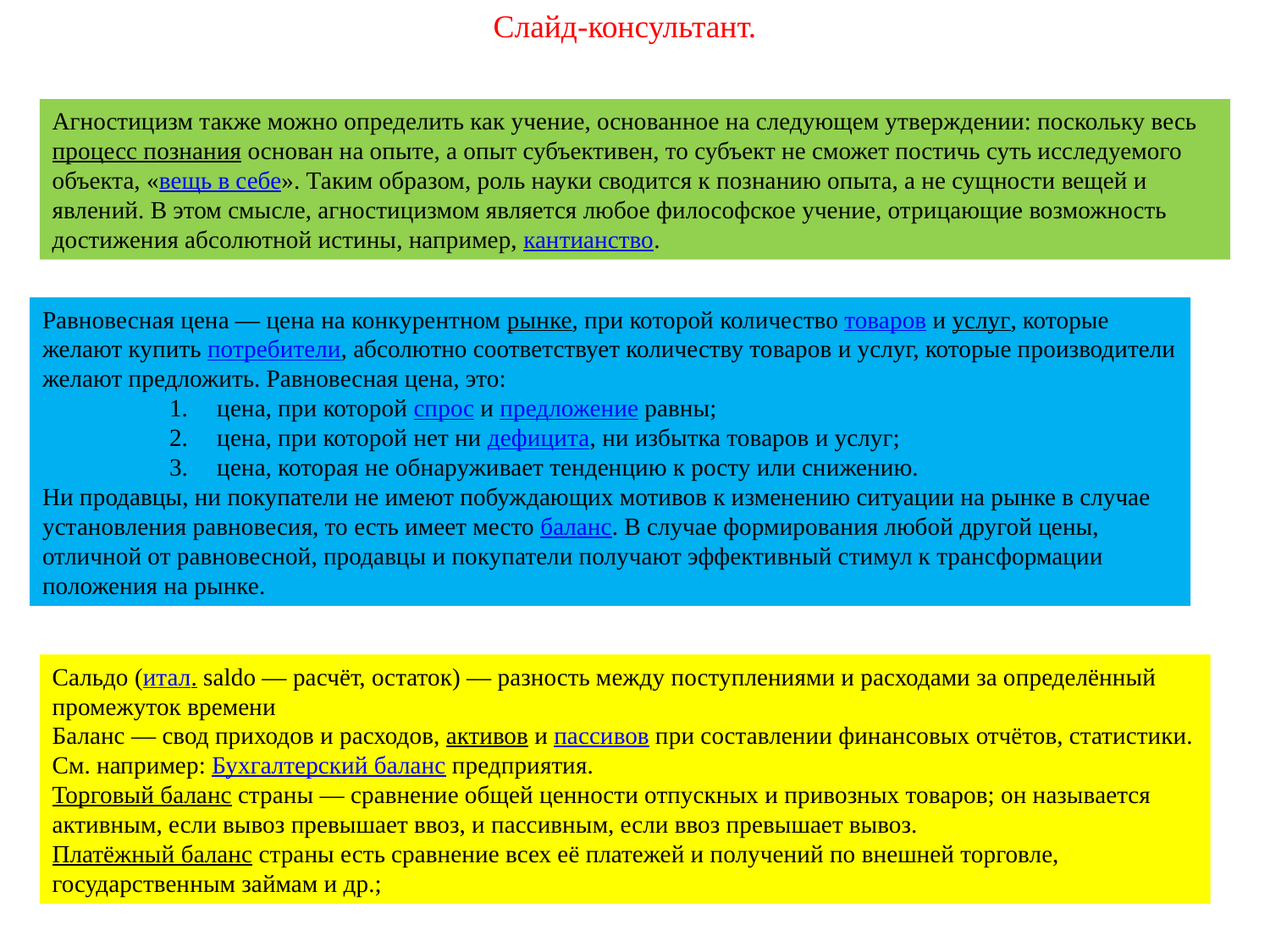

Слайд-консультант.
Агностицизм также можно определить как учение, основанное на следующем утверждении: поскольку весь процесс познания основан на опыте, а опыт субъективен, то субъект не сможет постичь суть исследуемого объекта, «вещь в себе». Таким образом, роль науки сводится к познанию опыта, а не сущности вещей и явлений. В этом смысле, агностицизмом является любое философское учение, отрицающие возможность достижения абсолютной истины, например, кантианство.
Равновесная цена — цена на конкурентном рынке, при которой количество товаров и услуг, которые желают купить потребители, абсолютно соответствует количеству товаров и услуг, которые производители желают предложить. Равновесная цена, это:
цена, при которой спрос и предложение равны;
цена, при которой нет ни дефицита, ни избытка товаров и услуг;
цена, которая не обнаруживает тенденцию к росту или снижению.
Ни продавцы, ни покупатели не имеют побуждающих мотивов к изменению ситуации на рынке в случае установления равновесия, то есть имеет место баланс. В случае формирования любой другой цены, отличной от равновесной, продавцы и покупатели получают эффективный стимул к трансформации положения на рынке.
Сальдо (итал. saldo — расчёт, остаток) — разность между поступлениями и расходами за определённый промежуток времени
Баланс — свод приходов и расходов, активов и пассивов при составлении финансовых отчётов, статистики. См. например: Бухгалтерский баланс предприятия.
Торговый баланс страны — сравнение общей ценности отпускных и привозных товаров; он называется активным, если вывоз превышает ввоз, и пассивным, если ввоз превышает вывоз.
Платёжный баланс страны есть сравнение всех её платежей и получений по внешней торговле, государственным займам и др.;